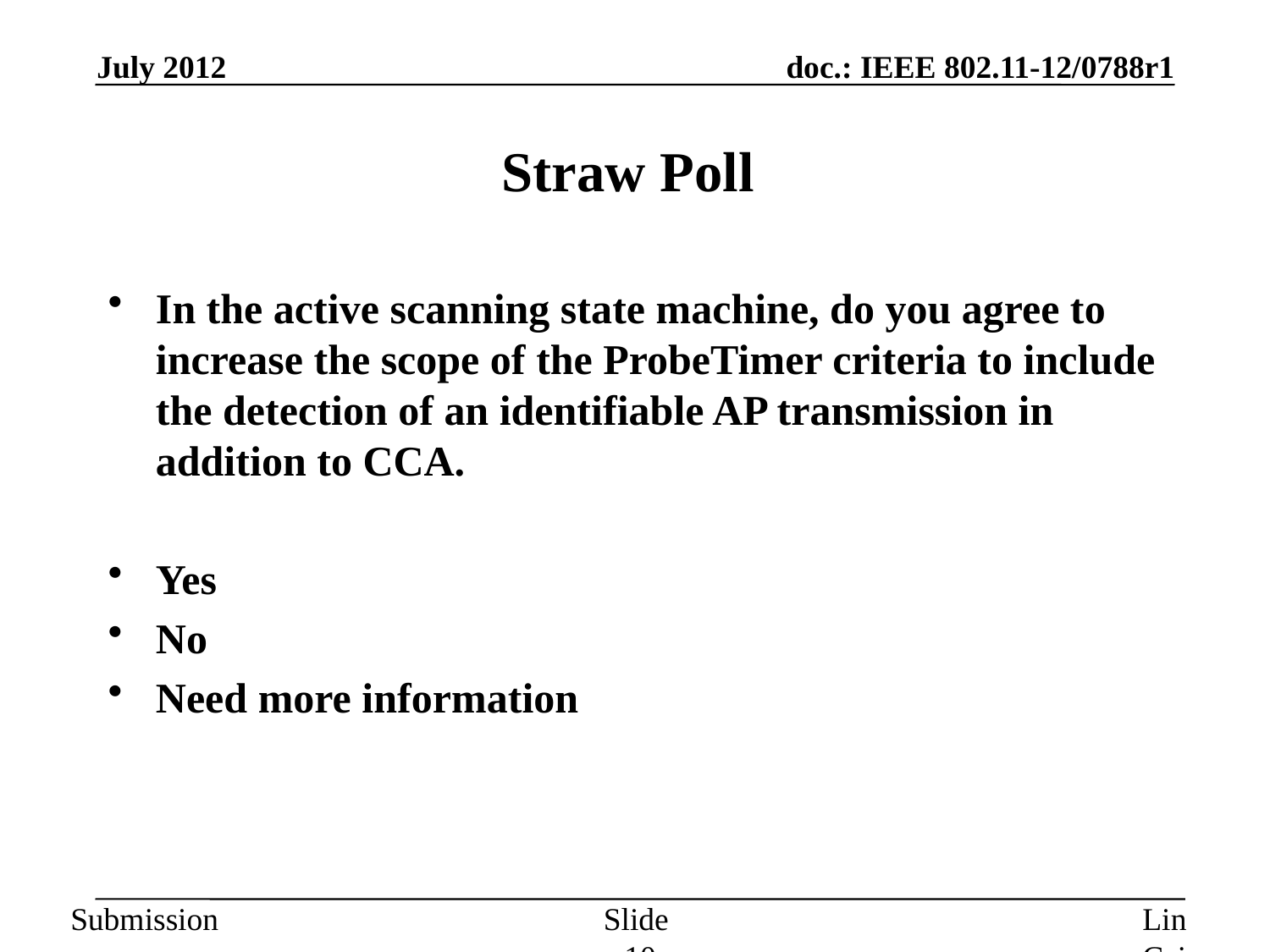

July 2012
# Straw Poll
In the active scanning state machine, do you agree to increase the scope of the ProbeTimer criteria to include the detection of an identifiable AP transmission in addition to CCA.

Yes
No
Need more information
Slide 10
Lin Cai et al, Huawei.